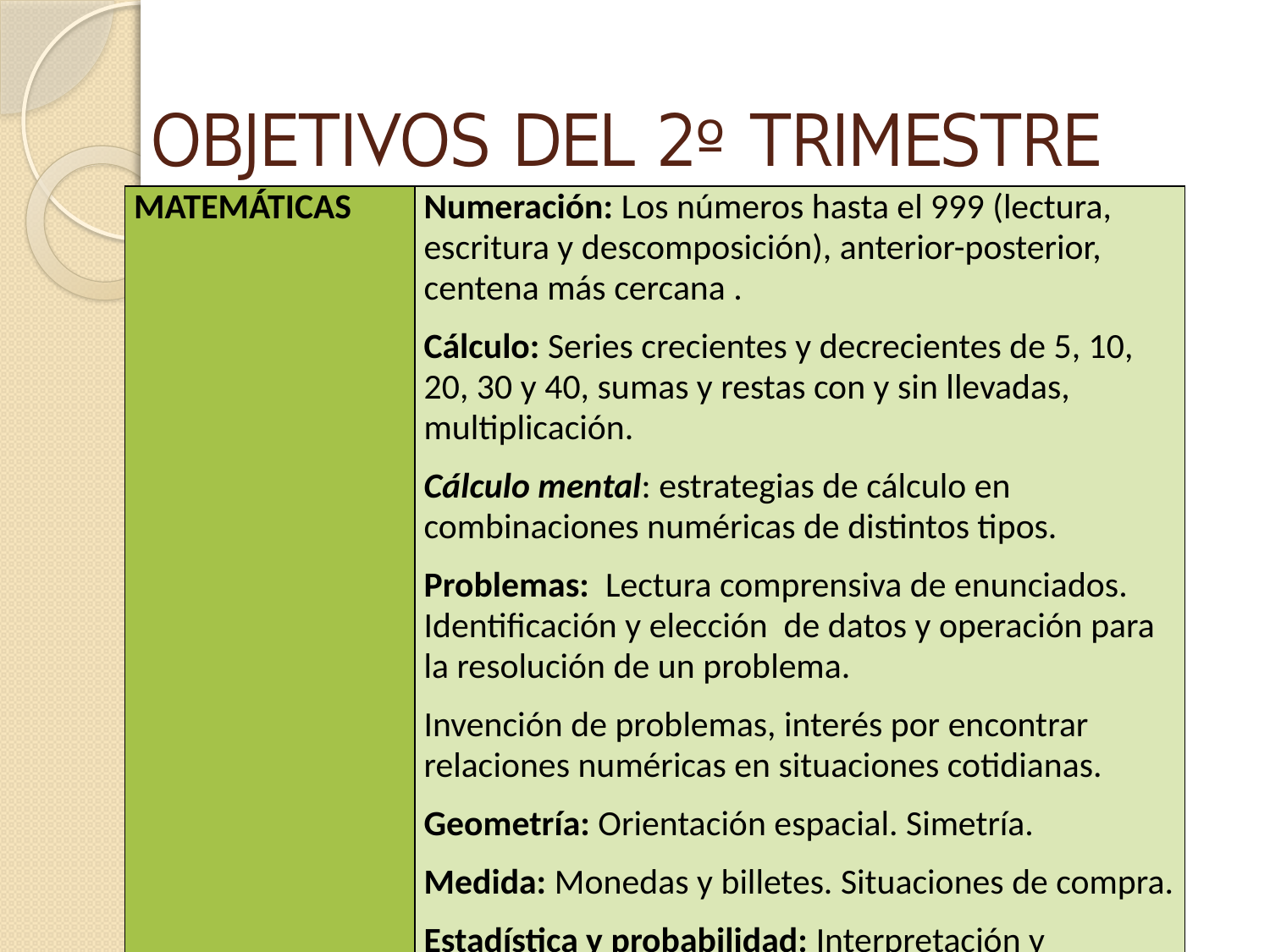

# OBJETIVOS DEL 2º TRIMESTRE
| MATEMÁTICAS | Numeración: Los números hasta el 999 (lectura, escritura y descomposición), anterior-posterior, centena más cercana . Cálculo: Series crecientes y decrecientes de 5, 10, 20, 30 y 40, sumas y restas con y sin llevadas, multiplicación. Cálculo mental: estrategias de cálculo en combinaciones numéricas de distintos tipos. Problemas: Lectura comprensiva de enunciados. Identificación y elección de datos y operación para la resolución de un problema. Invención de problemas, interés por encontrar relaciones numéricas en situaciones cotidianas. Geometría: Orientación espacial. Simetría. Medida: Monedas y billetes. Situaciones de compra. Estadística y probabilidad: Interpretación y construcción de tablas de datos y gráficas. |
| --- | --- |